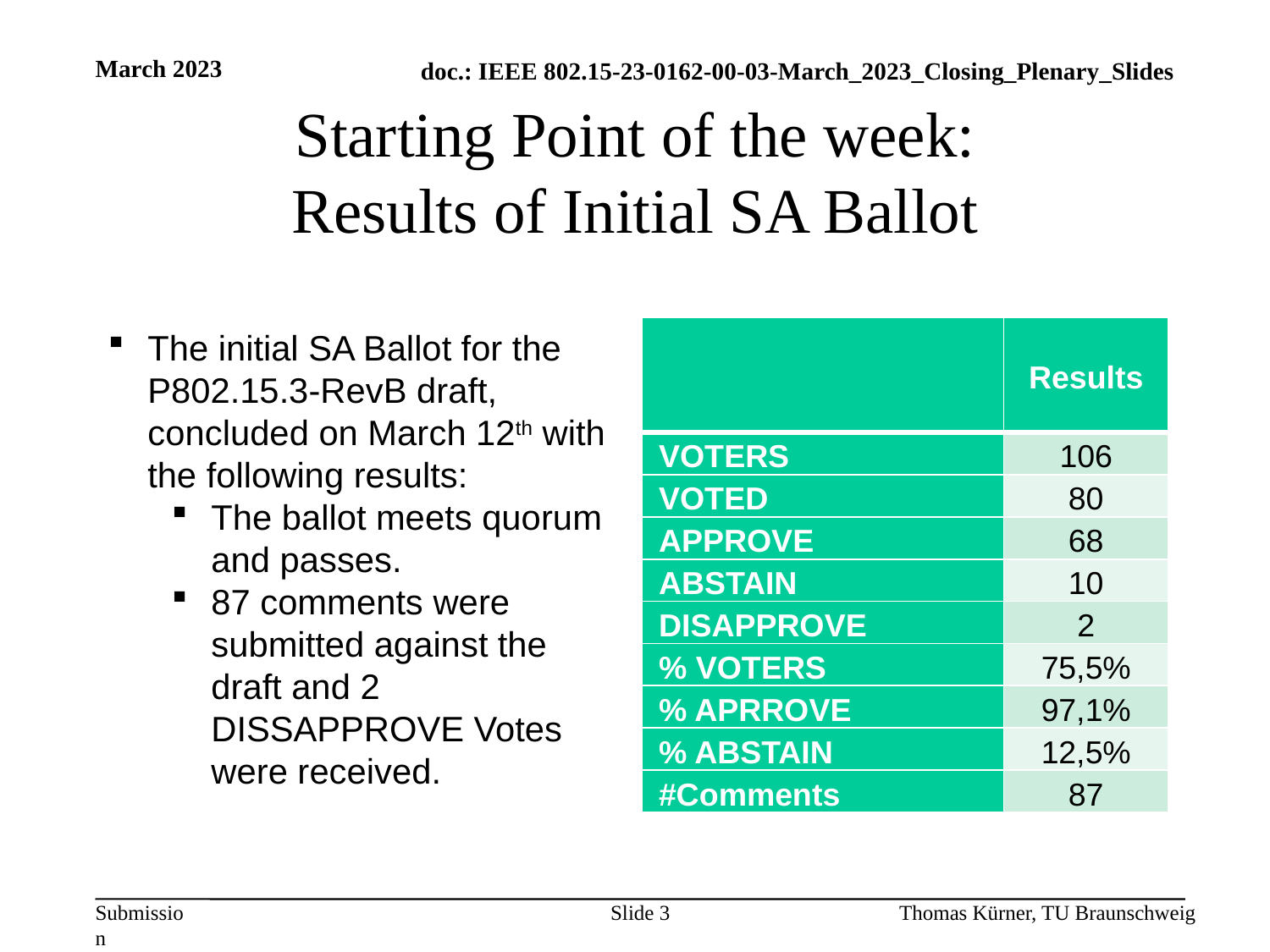

March 2023
# Starting Point of the week: Results of Initial SA Ballot
The initial SA Ballot for the P802.15.3-RevB draft, concluded on March 12th with the following results:
The ballot meets quorum and passes.
87 comments were submitted against the draft and 2 DISSAPPROVE Votes were received.
|  | Results |
| --- | --- |
| VOTERS | 106 |
| VOTED | 80 |
| APPROVE | 68 |
| ABSTAIN | 10 |
| DISAPPROVE | 2 |
| % VOTERS | 75,5% |
| % APRROVE | 97,1% |
| % ABSTAIN | 12,5% |
| #Comments | 87 |
Slide 3
Thomas Kürner, TU Braunschweig